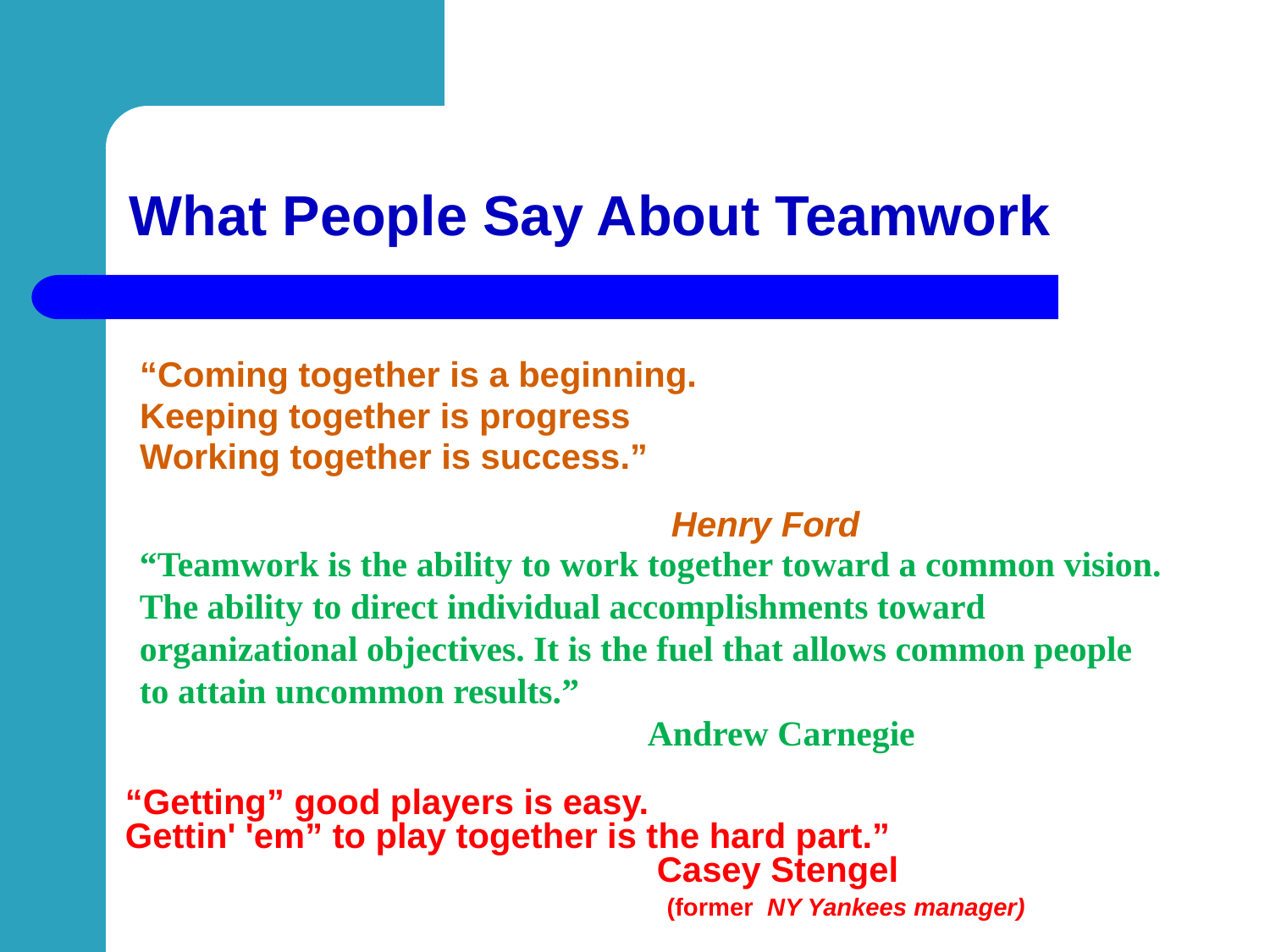

# What People Say About Teamwork

“Coming together is a beginning.
Keeping together is progress
Working together is success.”
                                               Henry Ford

“Teamwork is the ability to work together toward a common vision. The ability to direct individual accomplishments toward organizational objectives. It is the fuel that allows common people to attain uncommon results.”
				Andrew Carnegie
“Getting” good players is easy.
Gettin' 'em” to play together is the hard part.”
                                               Casey Stengel
                                                (former  NY Yankees manager)